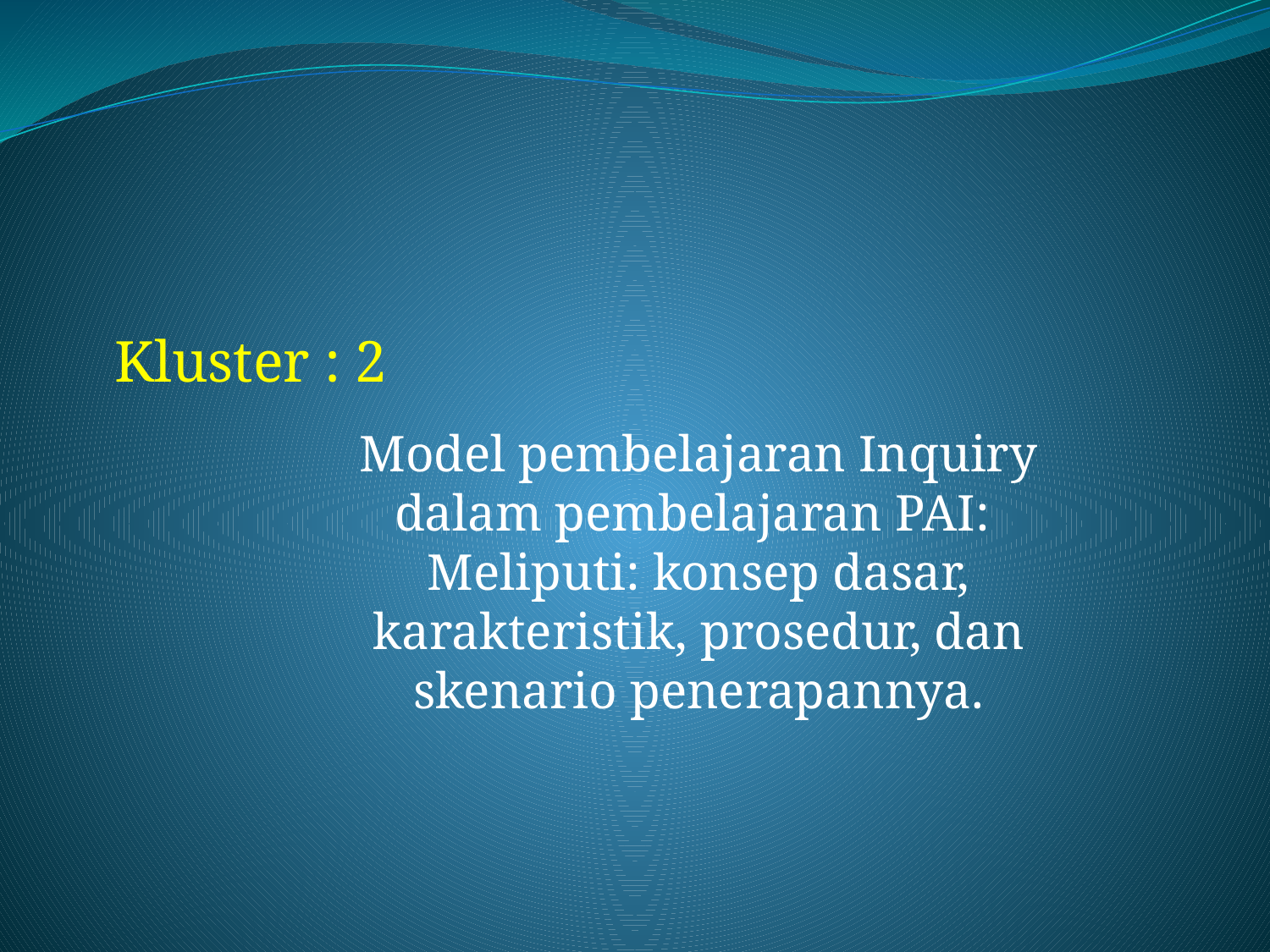

Kluster : 2
Model pembelajaran Inquiry dalam pembelajaran PAI:
Meliputi: konsep dasar, karakteristik, prosedur, dan skenario penerapannya.